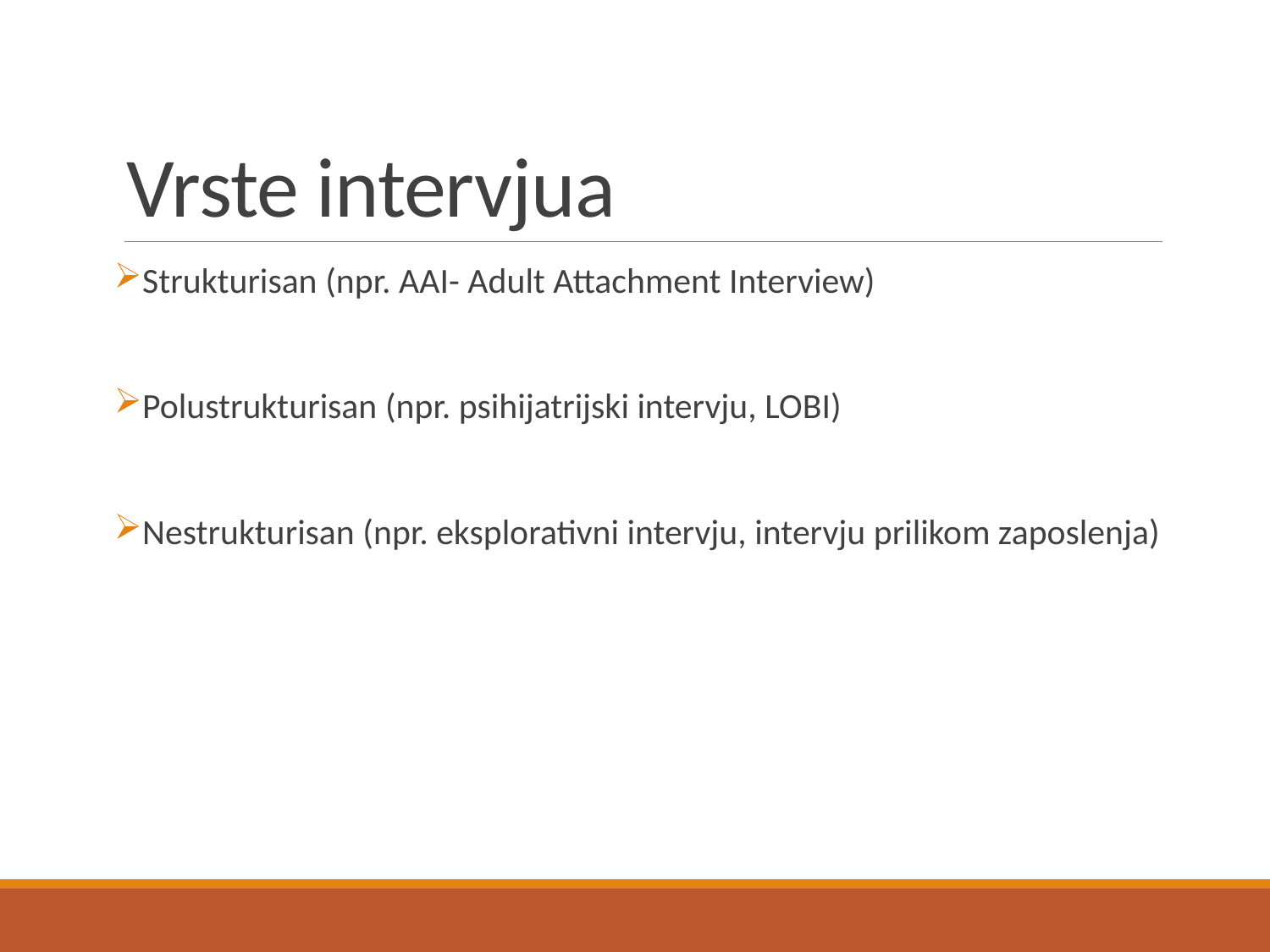

# Vrste intervjua
Strukturisan (npr. AAI- Adult Attachment Interview)

Polustrukturisan (npr. psihijatrijski intervju, LOBI)

Nestrukturisan (npr. eksplorativni intervju, intervju prilikom zaposlenja)